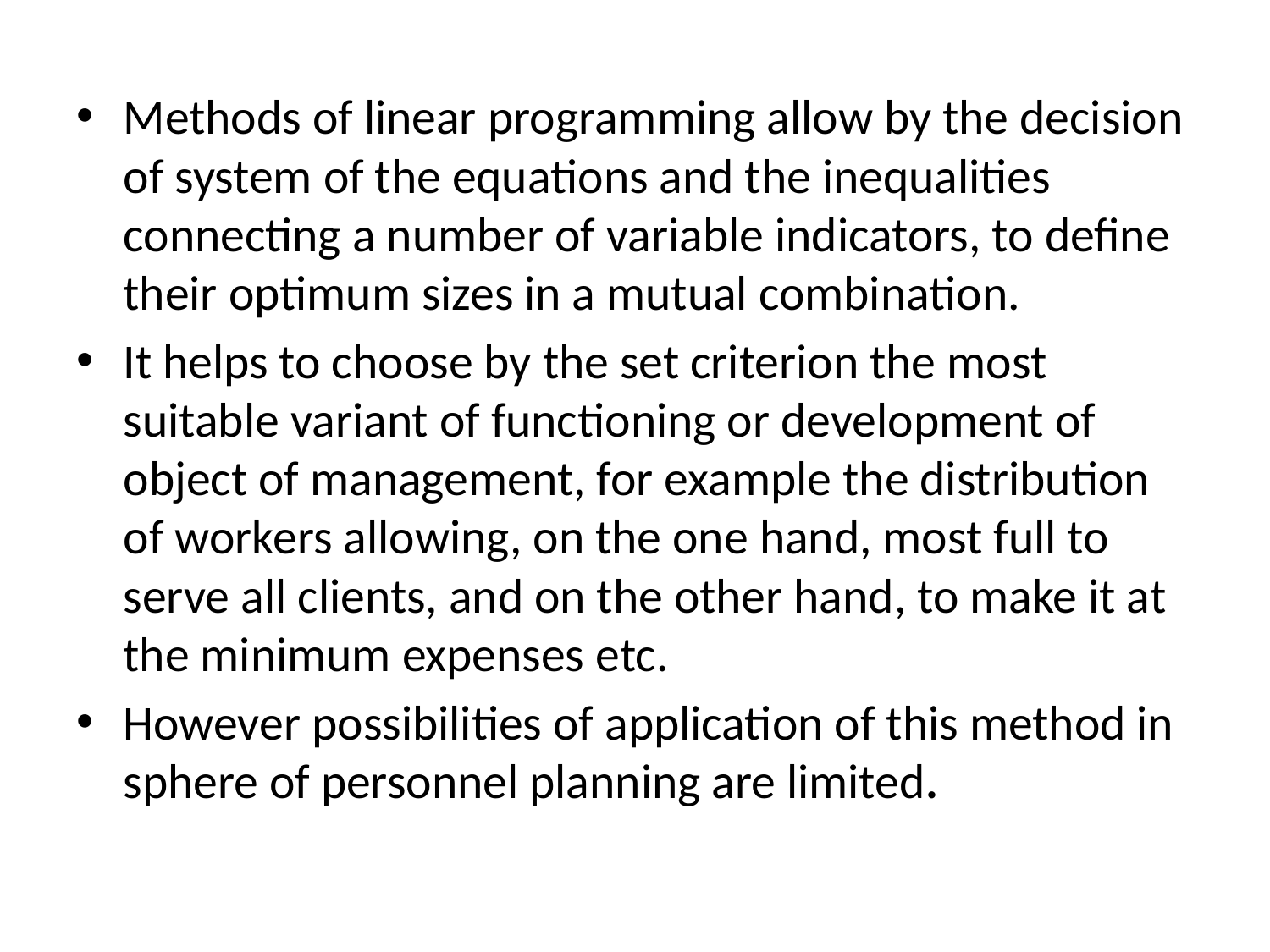

Methods of linear programming allow by the decision of system of the equations and the inequalities connecting a number of variable indicators, to define their optimum sizes in a mutual combination.
It helps to choose by the set criterion the most suitable variant of functioning or development of object of management, for example the distribution of workers allowing, on the one hand, most full to serve all clients, and on the other hand, to make it at the minimum expenses etc.
However possibilities of application of this method in sphere of personnel planning are limited.